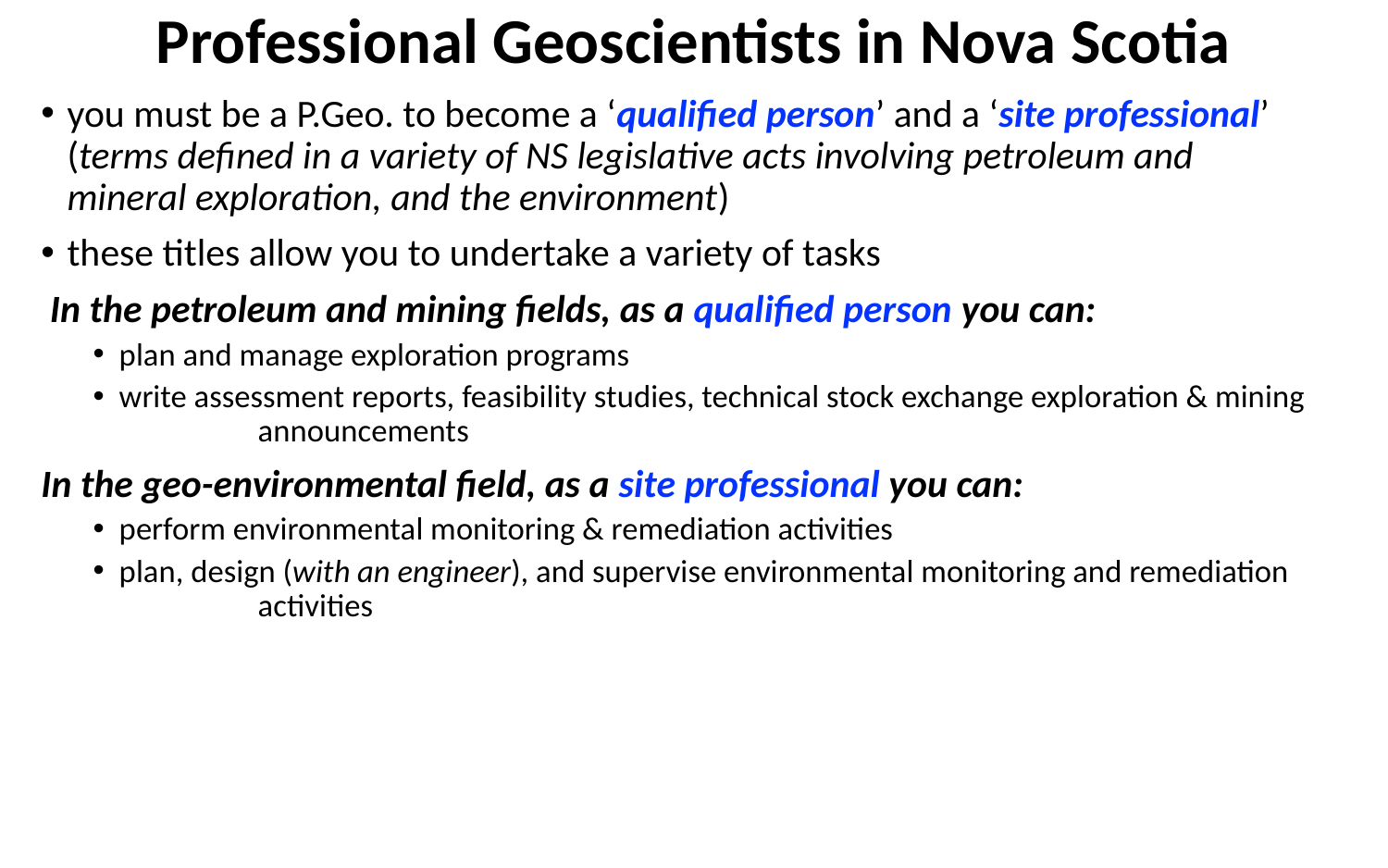

# Professional Geoscientists in Nova Scotia
you must be a P.Geo. to become a ‘qualified person’ and a ‘site professional’ 	(terms defined in a variety of NS legislative acts involving petroleum and 	mineral exploration, and the environment)
these titles allow you to undertake a variety of tasks
 In the petroleum and mining fields, as a qualified person you can:
plan and manage exploration programs
write assessment reports, feasibility studies, technical stock exchange exploration & mining 	announcements
In the geo-environmental field, as a site professional you can:
perform environmental monitoring & remediation activities
plan, design (with an engineer), and supervise environmental monitoring and remediation 	activities